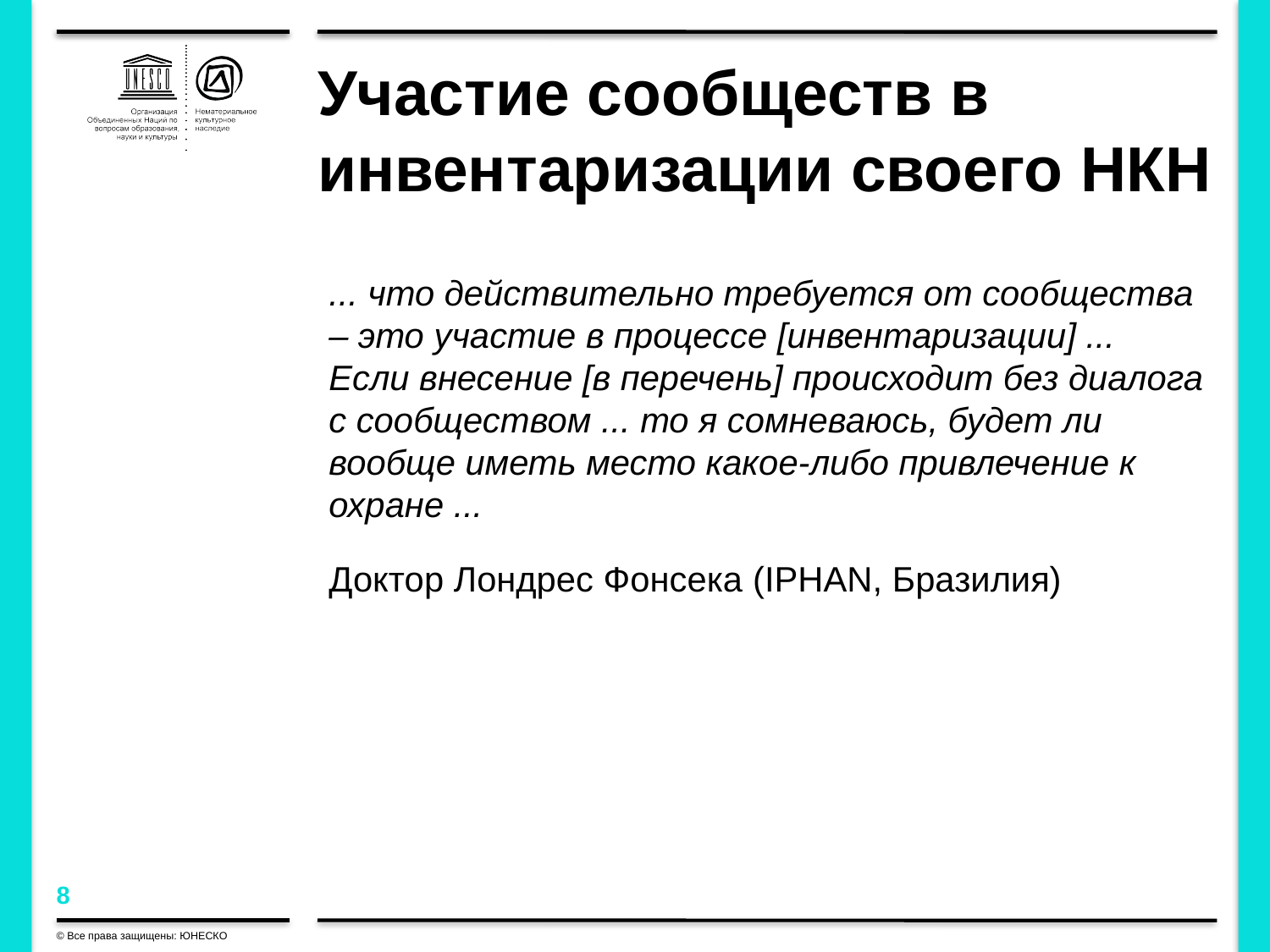

# Участие сообществ в инвентаризации своего НКН
... что действительно требуется от сообщества – это участие в процессе [инвентаризации] ... Если внесение [в перечень] происходит без диалога с сообществом ... то я сомневаюсь, будет ли вообще иметь место какое-либо привлечение к охране ...
Доктор Лондрес Фонсека (IPHAN, Бразилия)
© Все права защищены: ЮНЕСКО